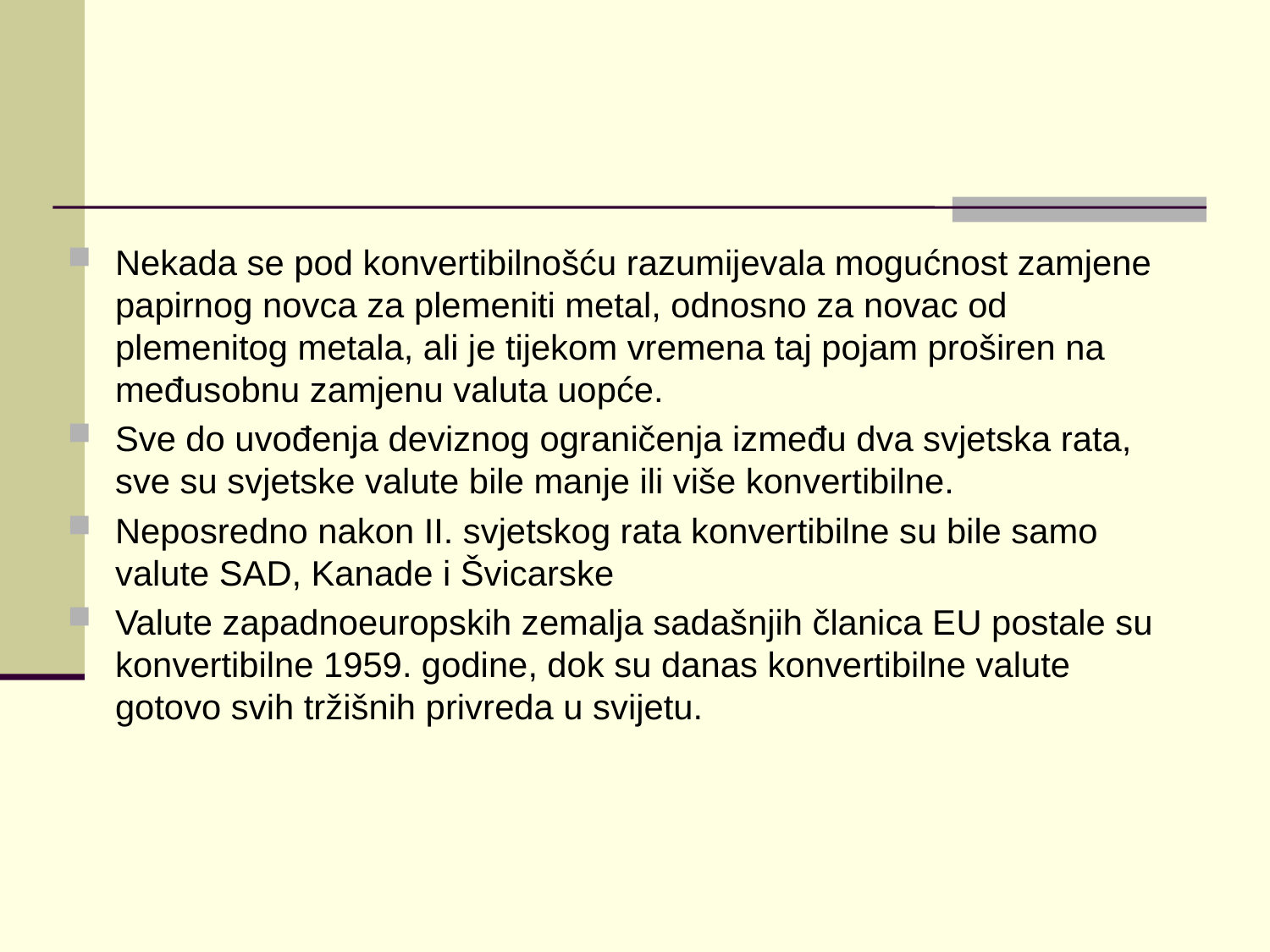

Nekada se pod konvertibilnošću razumijevala mogućnost zamjene papirnog novca za plemeniti metal, odnosno za novac od plemenitog metala, ali je tijekom vremena taj pojam proširen na međusobnu zamjenu valuta uopće.
Sve do uvođenja deviznog ograničenja između dva svjetska rata, sve su svjetske valute bile manje ili više konvertibilne.
Neposredno nakon II. svjetskog rata konvertibilne su bile samo valute SAD, Kanade i Švicarske
Valute zapadnoeuropskih zemalja sadašnjih članica EU postale su konvertibilne 1959. godine, dok su danas konvertibilne valute gotovo svih tržišnih privreda u svijetu.

#